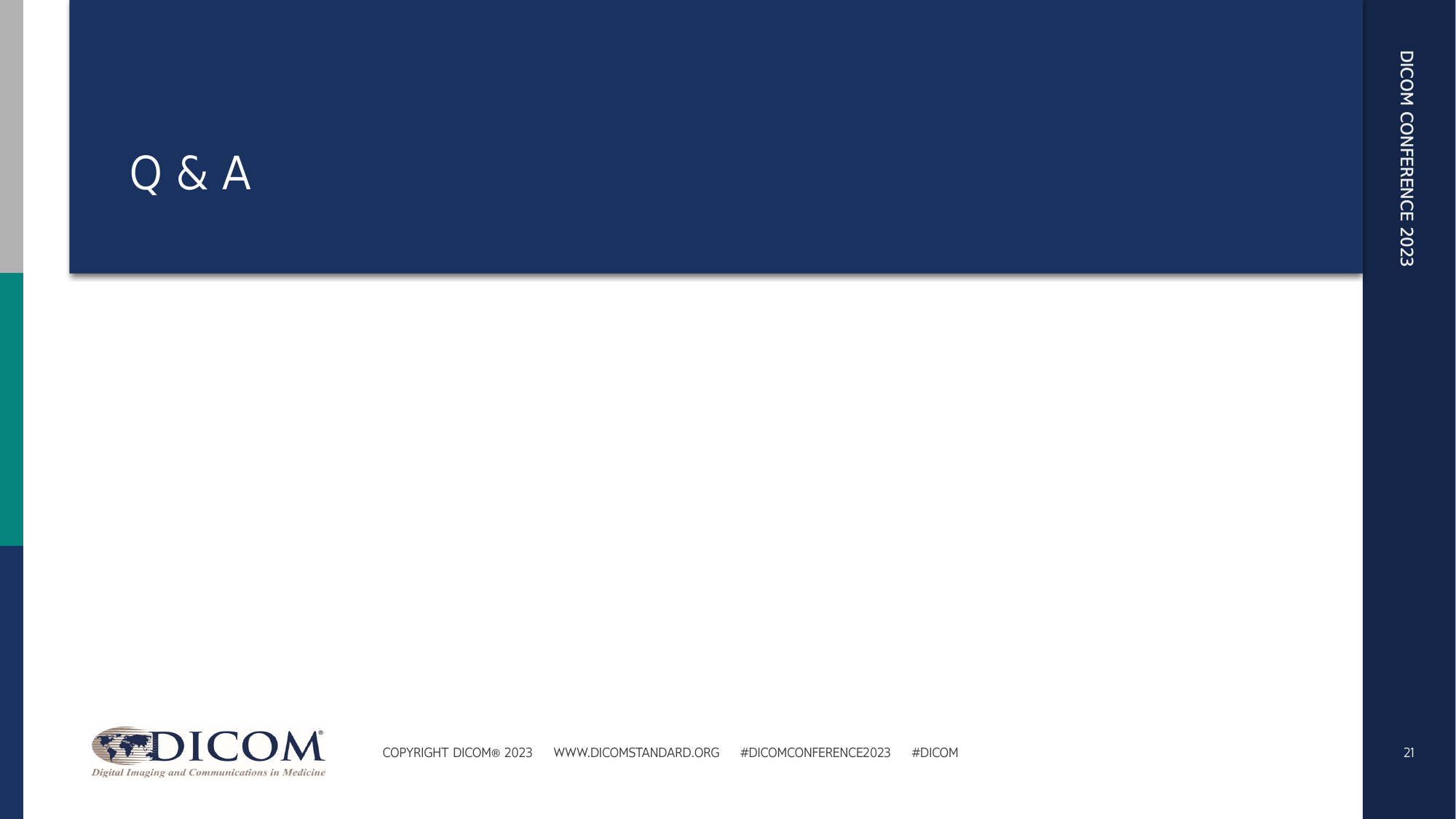

# Q & A

21
Copyright DICOM® 2023     www.dicomstandard.org     #DICOMConference2023     #DICOM